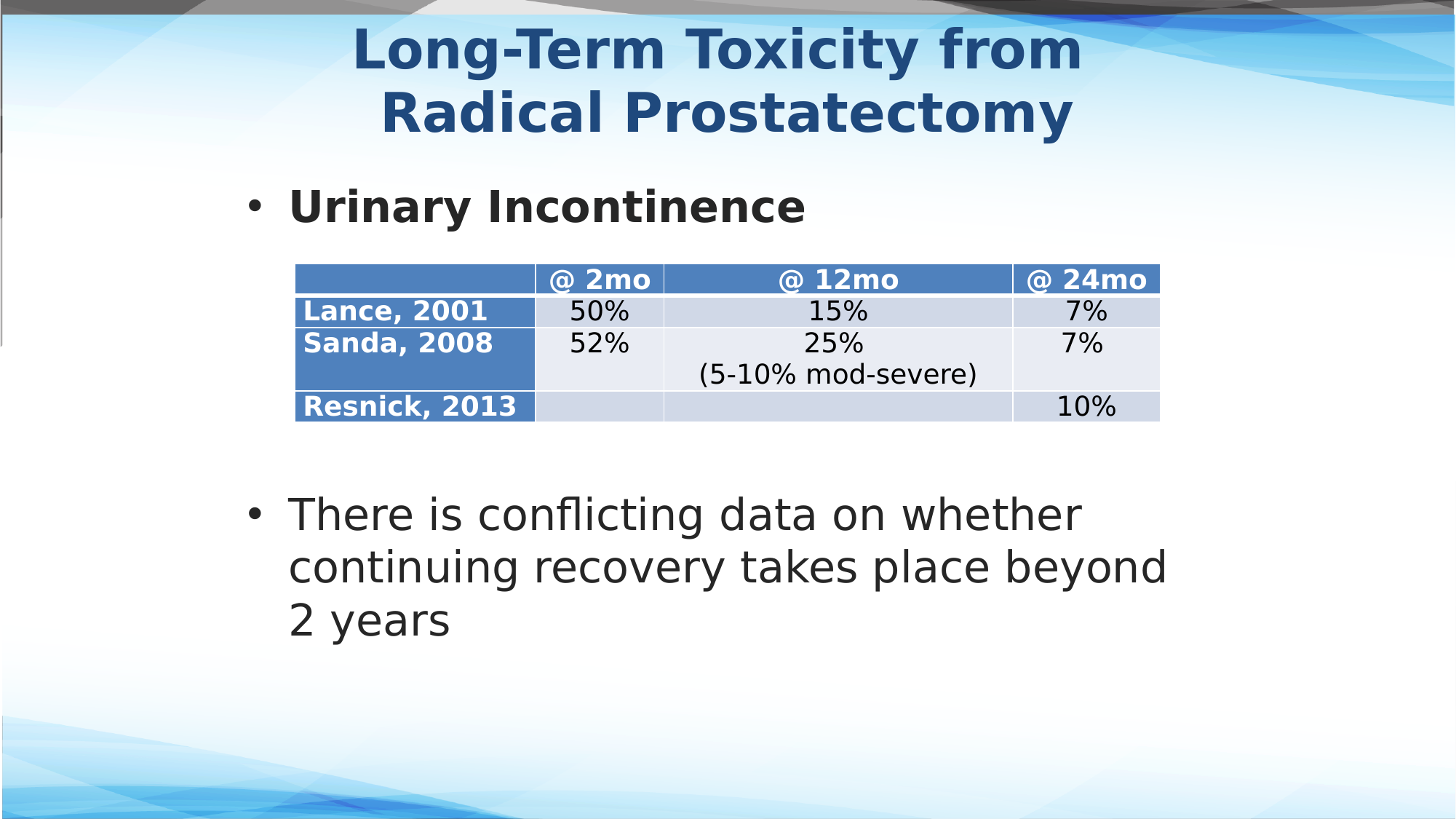

Long-Term Toxicity from
Radical Prostatectomy
Urinary Incontinence

There is conflicting data on whether continuing recovery takes place beyond 2 years
|  | @ 2mo | @ 12mo | @ 24mo |
| --- | --- | --- | --- |
| Lance, 2001 | 50% | 15% | 7% |
| Sanda, 2008 | 52% | 25% (5-10% mod-severe) | 7% |
| Resnick, 2013 |  |  | 10% |